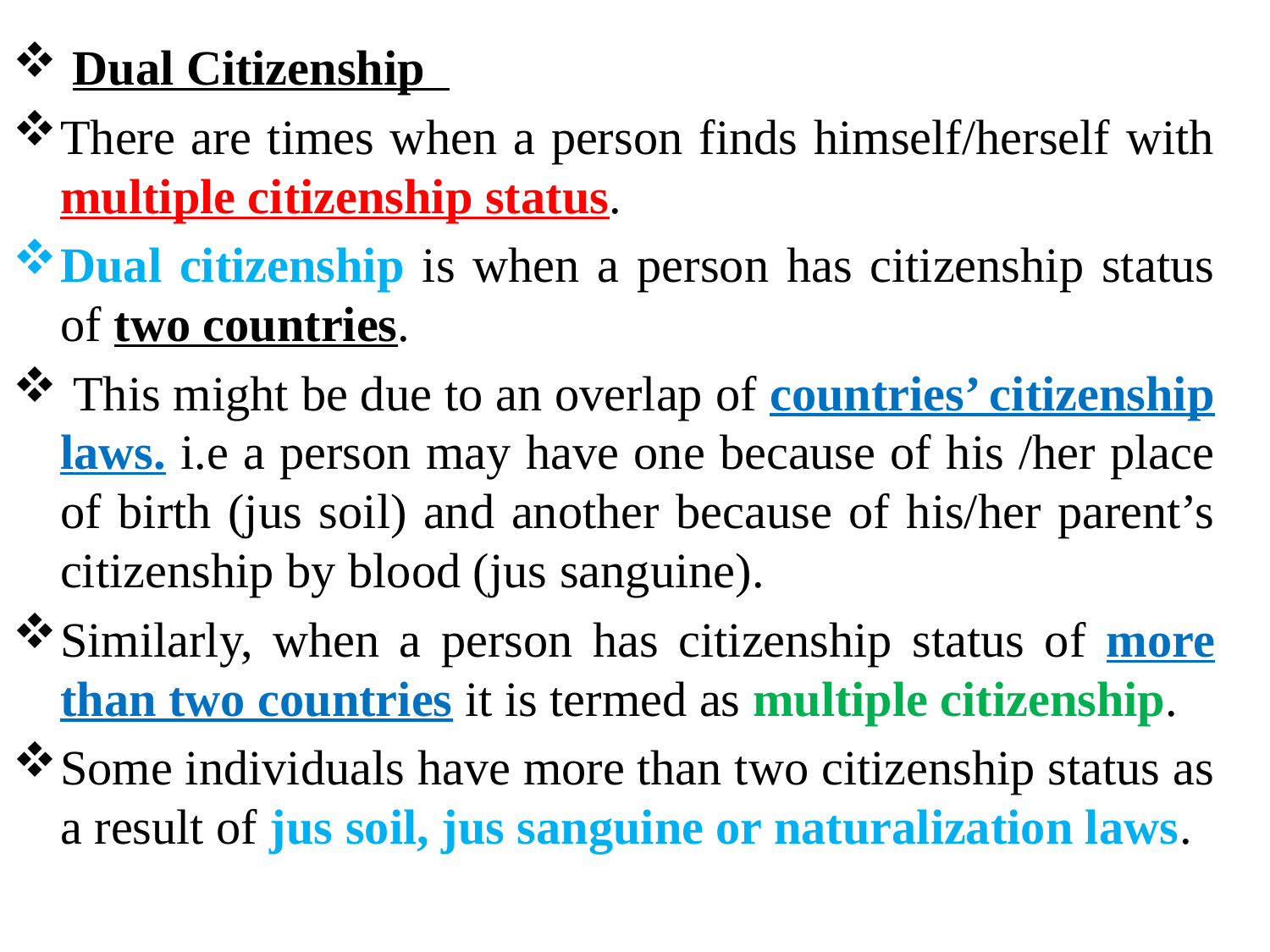

Dual Citizenship
There are times when a person finds himself/herself with multiple citizenship status.
Dual citizenship is when a person has citizenship status of two countries.
 This might be due to an overlap of countries’ citizenship laws. i.e a person may have one because of his /her place of birth (jus soil) and another because of his/her parent’s citizenship by blood (jus sanguine).
Similarly, when a person has citizenship status of more than two countries it is termed as multiple citizenship.
Some individuals have more than two citizenship status as a result of jus soil, jus sanguine or naturalization laws.